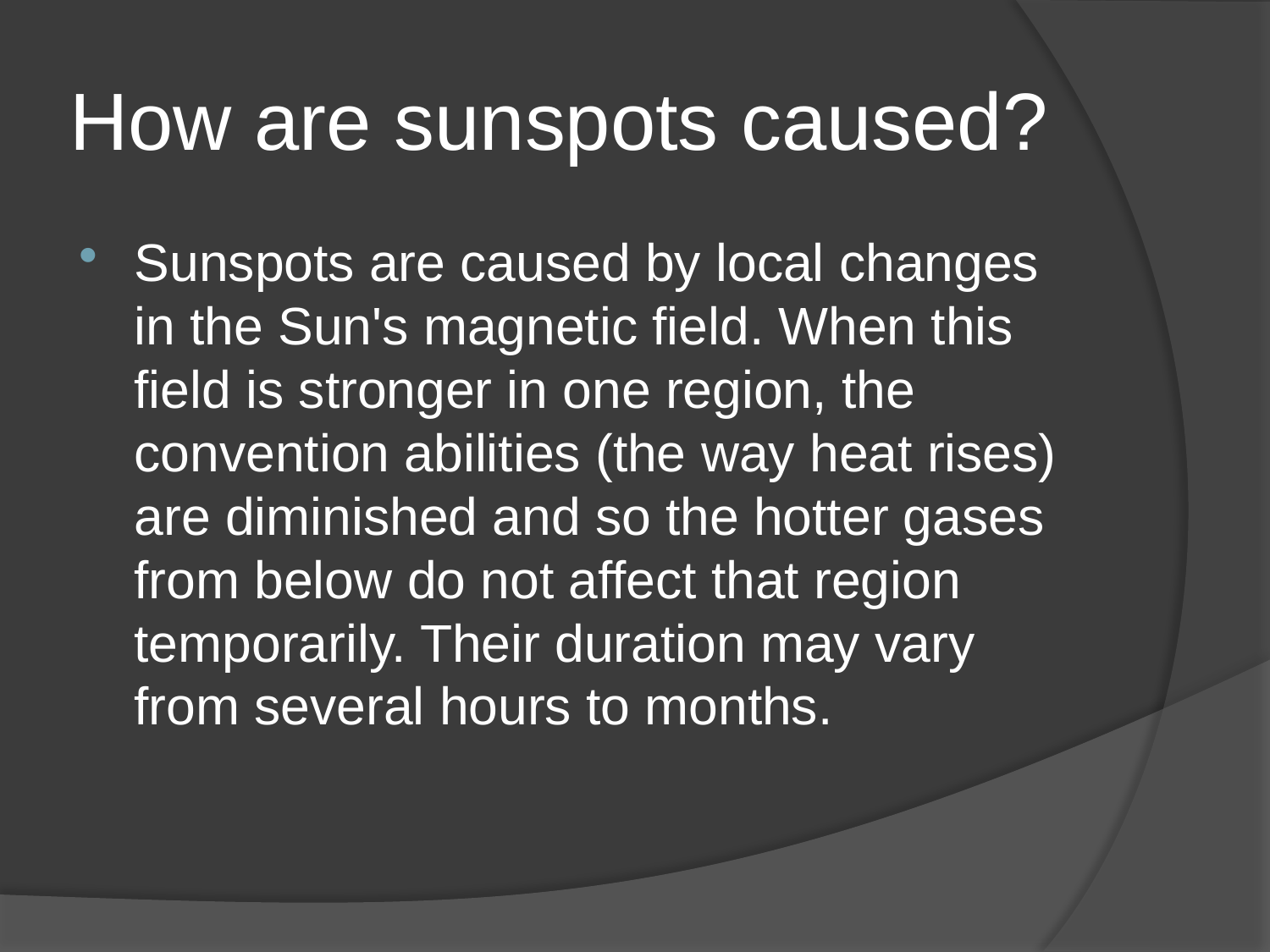

# How are sunspots caused?
Sunspots are caused by local changes in the Sun's magnetic field. When this field is stronger in one region, the convention abilities (the way heat rises) are diminished and so the hotter gases from below do not affect that region temporarily. Their duration may vary from several hours to months.